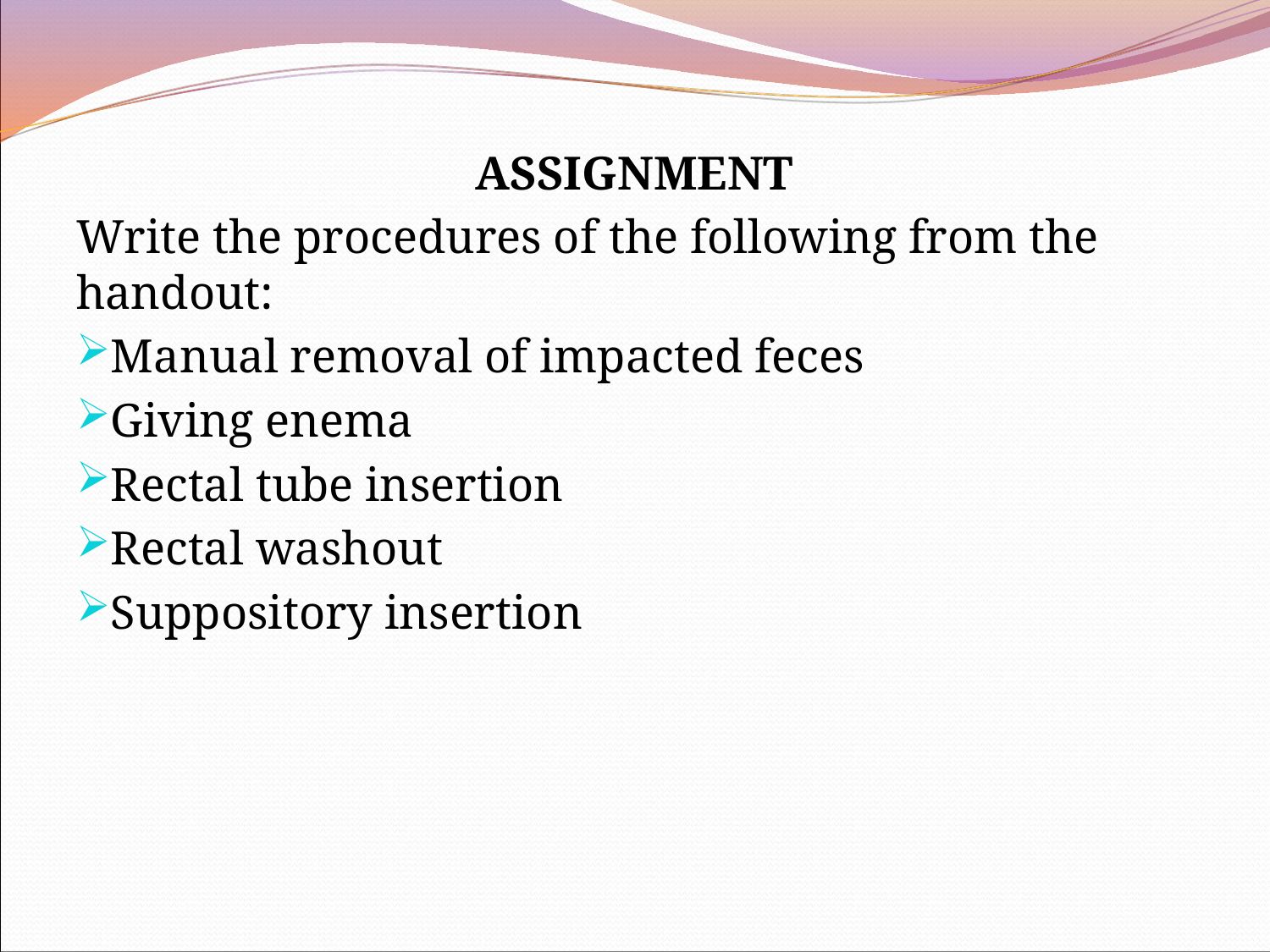

ASSIGNMENT
Write the procedures of the following from the handout:
Manual removal of impacted feces
Giving enema
Rectal tube insertion
Rectal washout
Suppository insertion